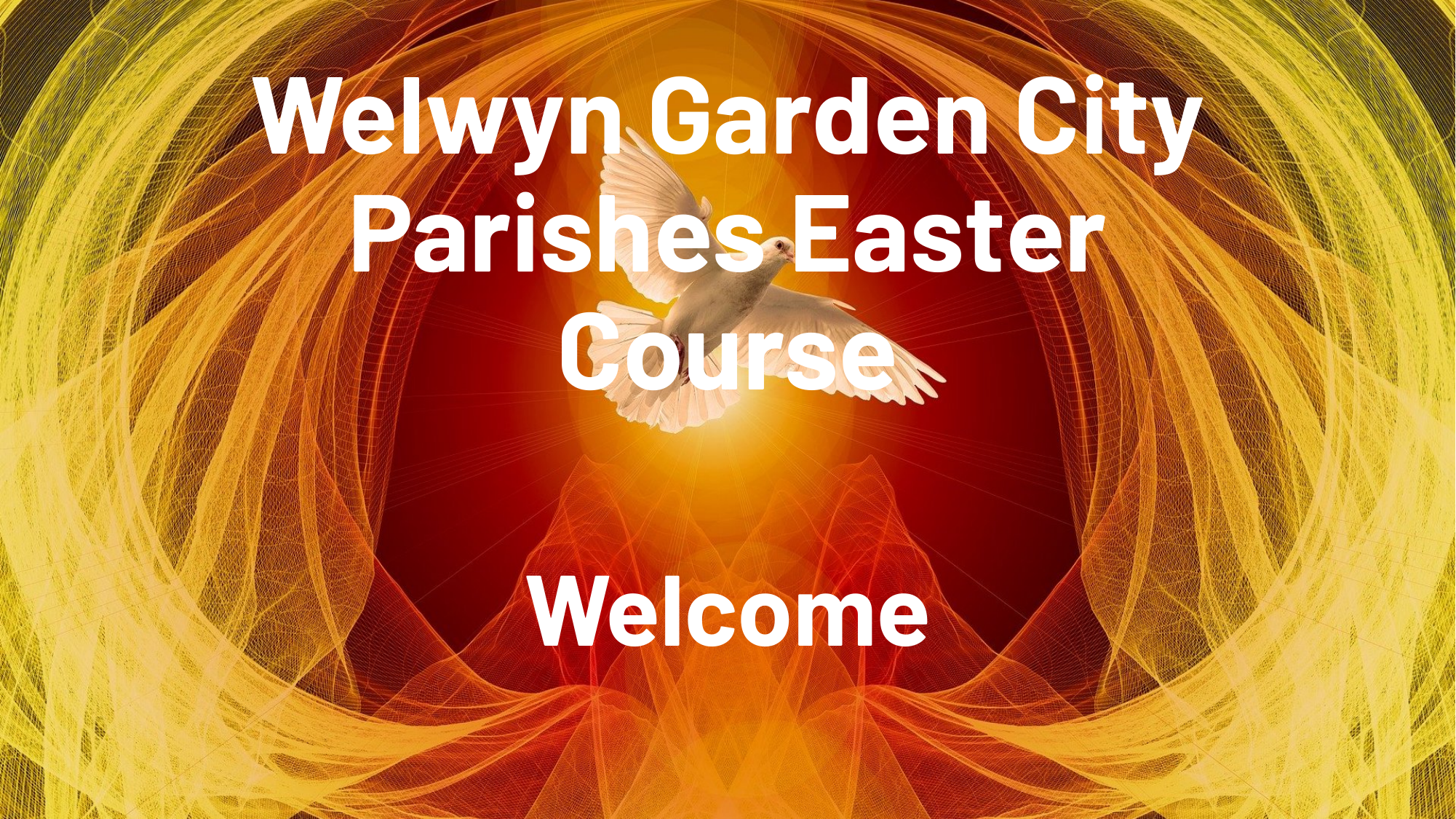

# Welwyn Garden City Parishes Easter Course

Welcome